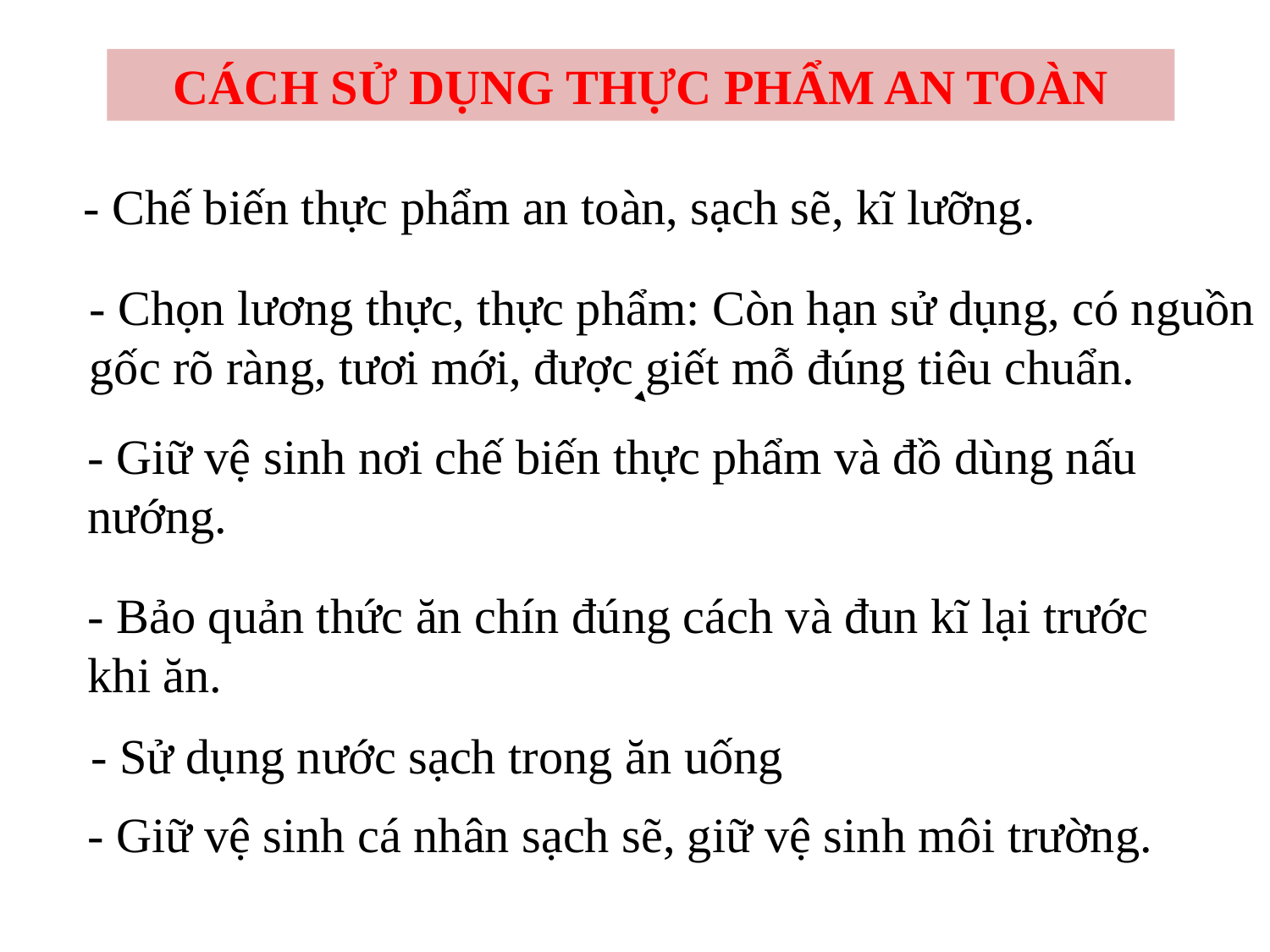

CÁCH SỬ DỤNG THỰC PHẨM AN TOÀN
 - Chế biến thực phẩm an toàn, sạch sẽ, kĩ lưỡng.
- Chọn lương thực, thực phẩm: Còn hạn sử dụng, có nguồn gốc rõ ràng, tươi mới, được giết mỗ đúng tiêu chuẩn.

- Giữ vệ sinh nơi chế biến thực phẩm và đồ dùng nấu nướng.

- Bảo quản thức ăn chín đúng cách và đun kĩ lại trước khi ăn.
- Sử dụng nước sạch trong ăn uống
- Giữ vệ sinh cá nhân sạch sẽ, giữ vệ sinh môi trường.